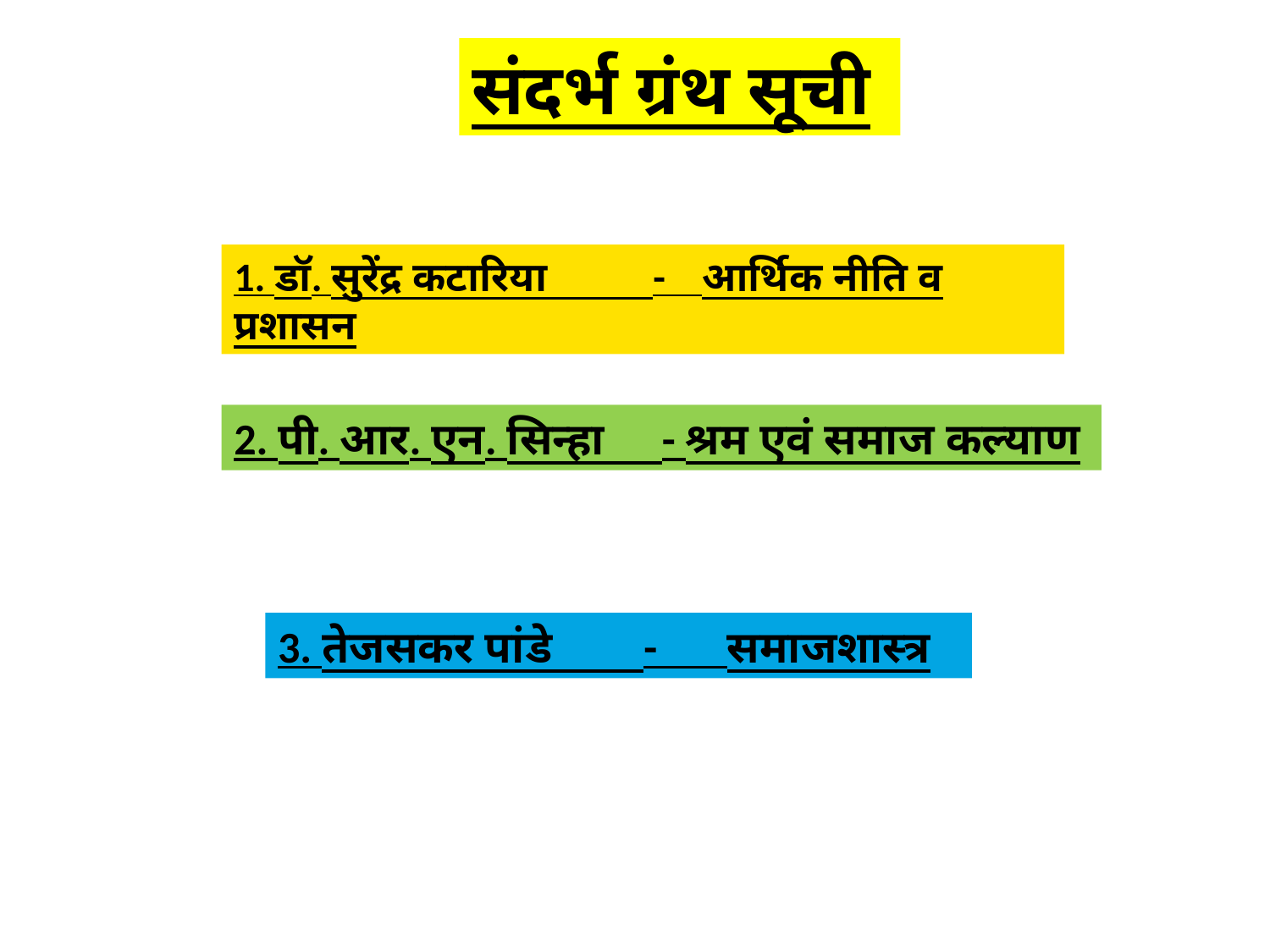

संदर्भ ग्रंथ सूची
1. डॉ. सुरेंद्र कटारिया          -    आर्थिक नीति व प्रशासन
2. पी. आर. एन. सिन्हा     - श्रम एवं समाज कल्याण
3. तेजसकर पांडे        -       समाजशास्त्र